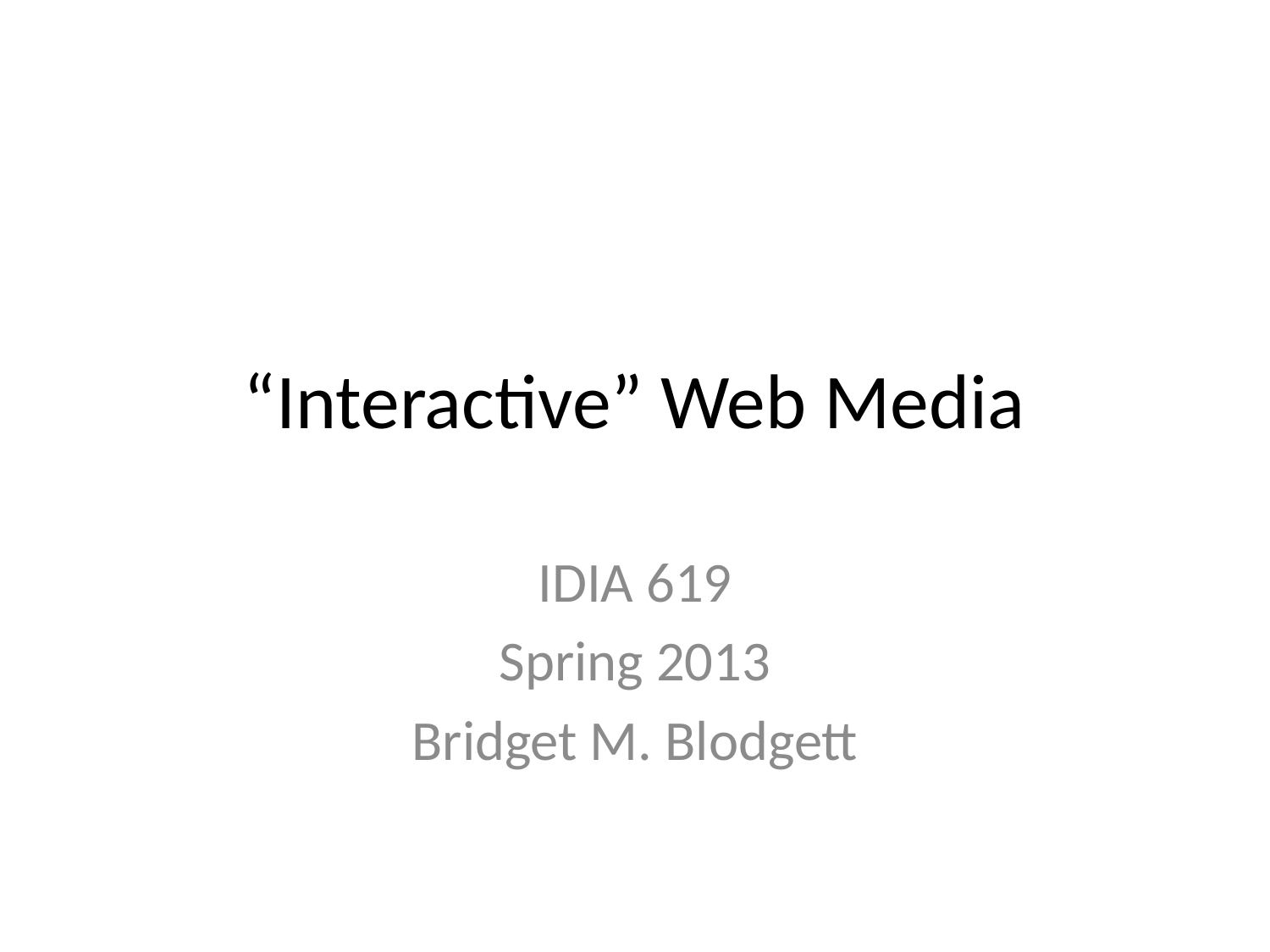

# “Interactive” Web Media
IDIA 619
Spring 2013
Bridget M. Blodgett